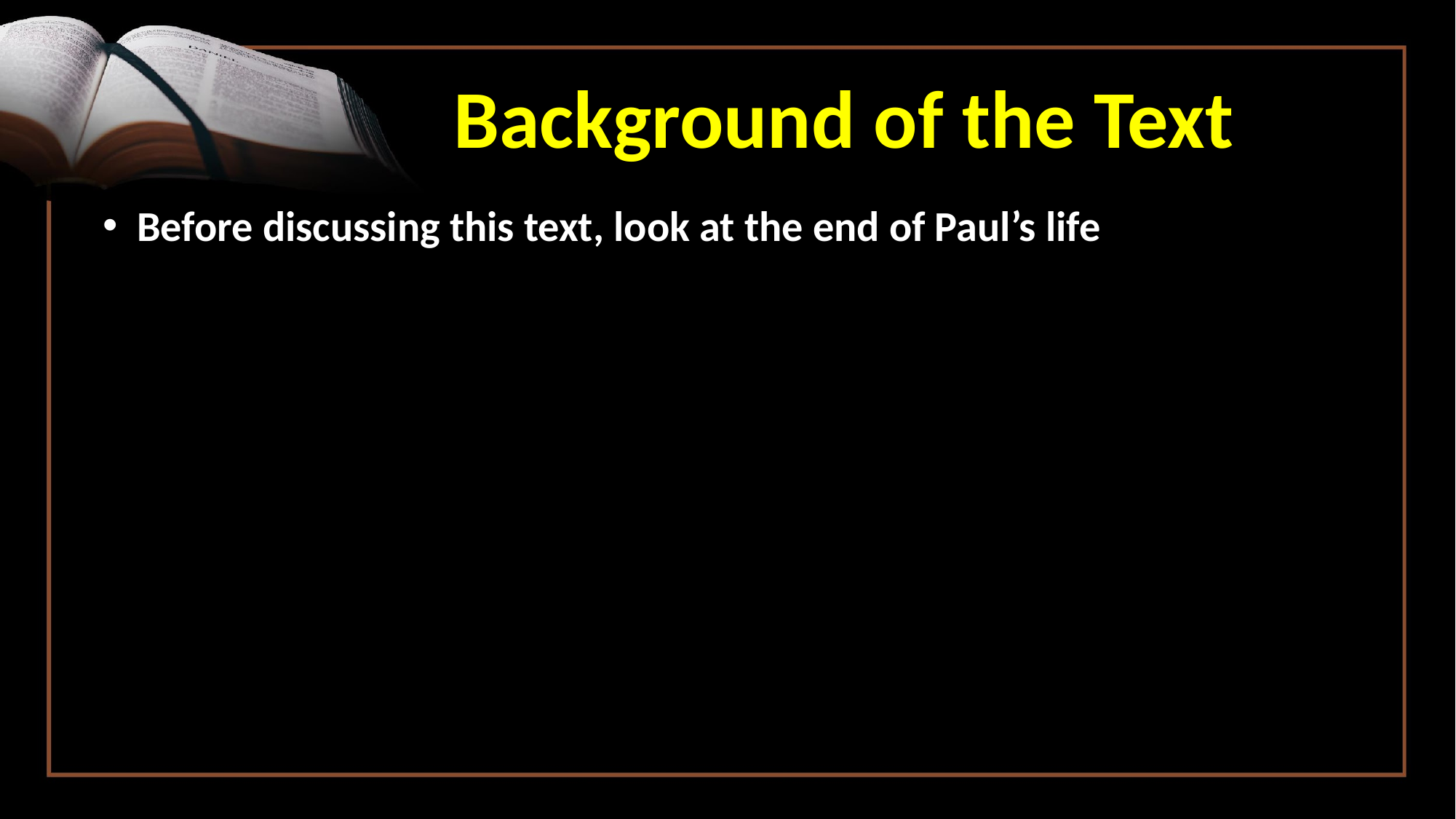

Background of the Text
  Before discussing this text, look at the end of Paul’s life